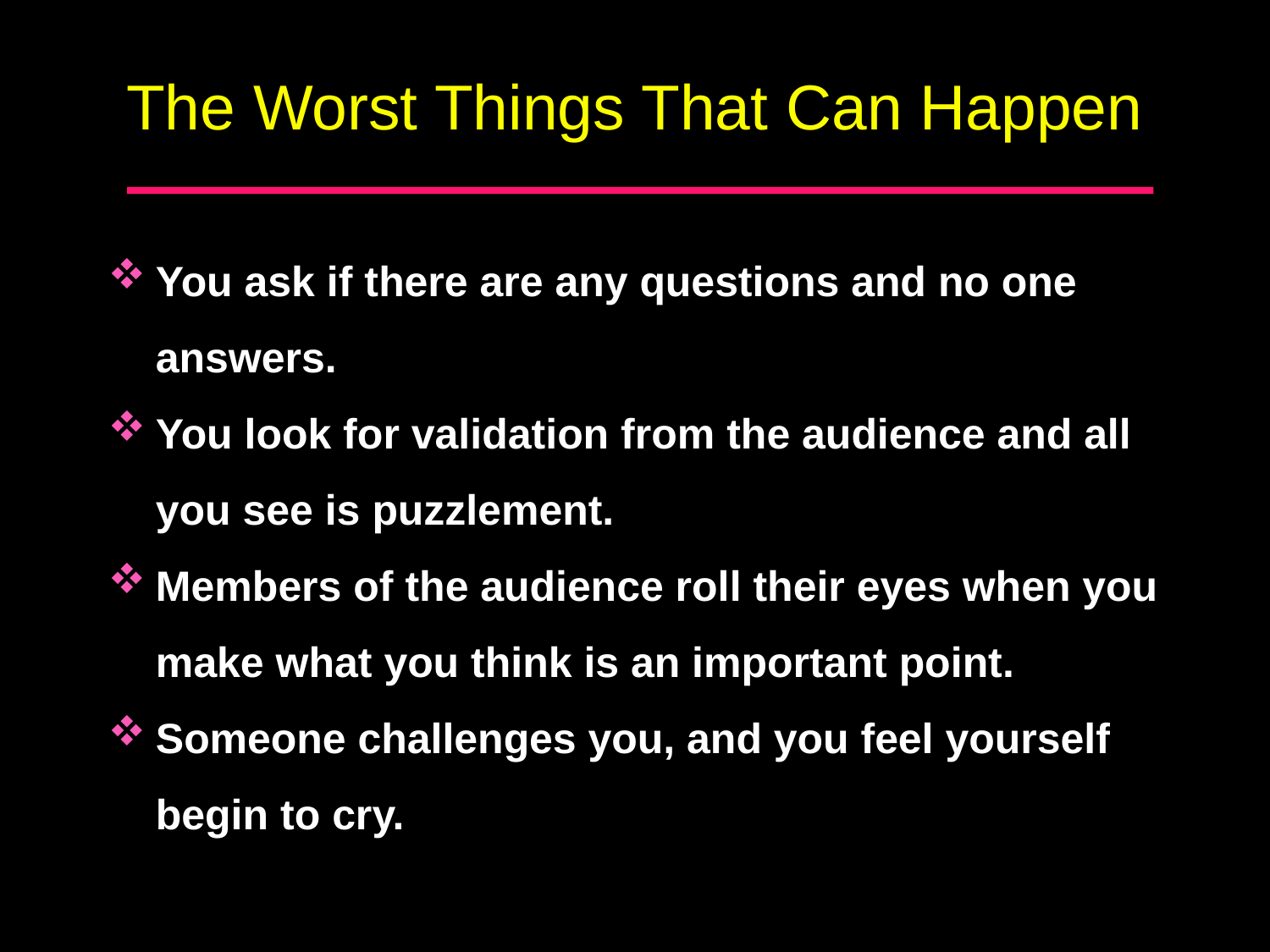

# The Worst Things That Can Happen

You ask if there are any questions and no one answers.
You look for validation from the audience and all you see is puzzlement.
Members of the audience roll their eyes when you make what you think is an important point.
Someone challenges you, and you feel yourself begin to cry.